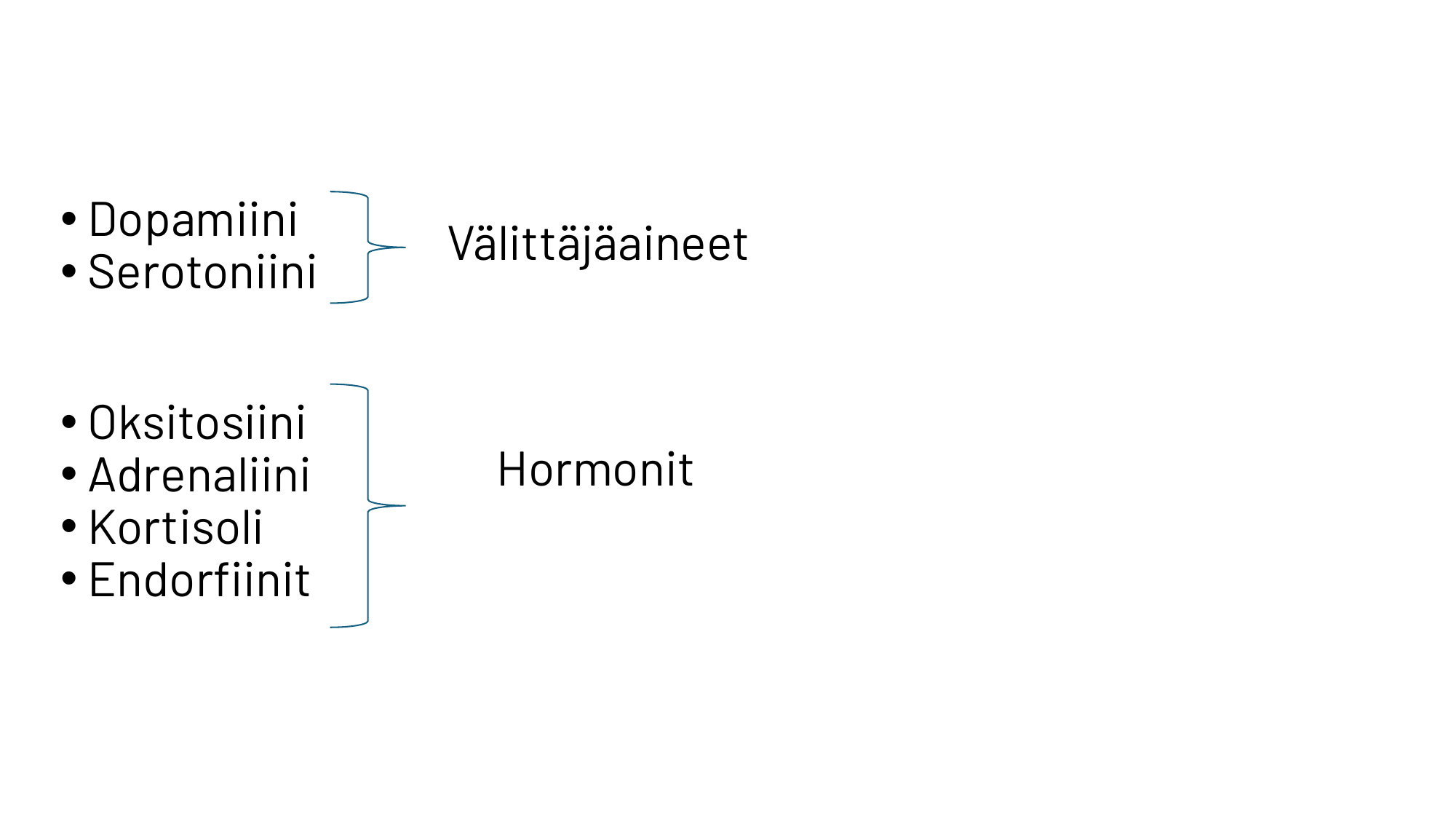

Dopamiini
Serotoniini

Oksitosiini
Adrenaliini
Kortisoli
Endorfiinit

Välittäjäaineet

Hormonit